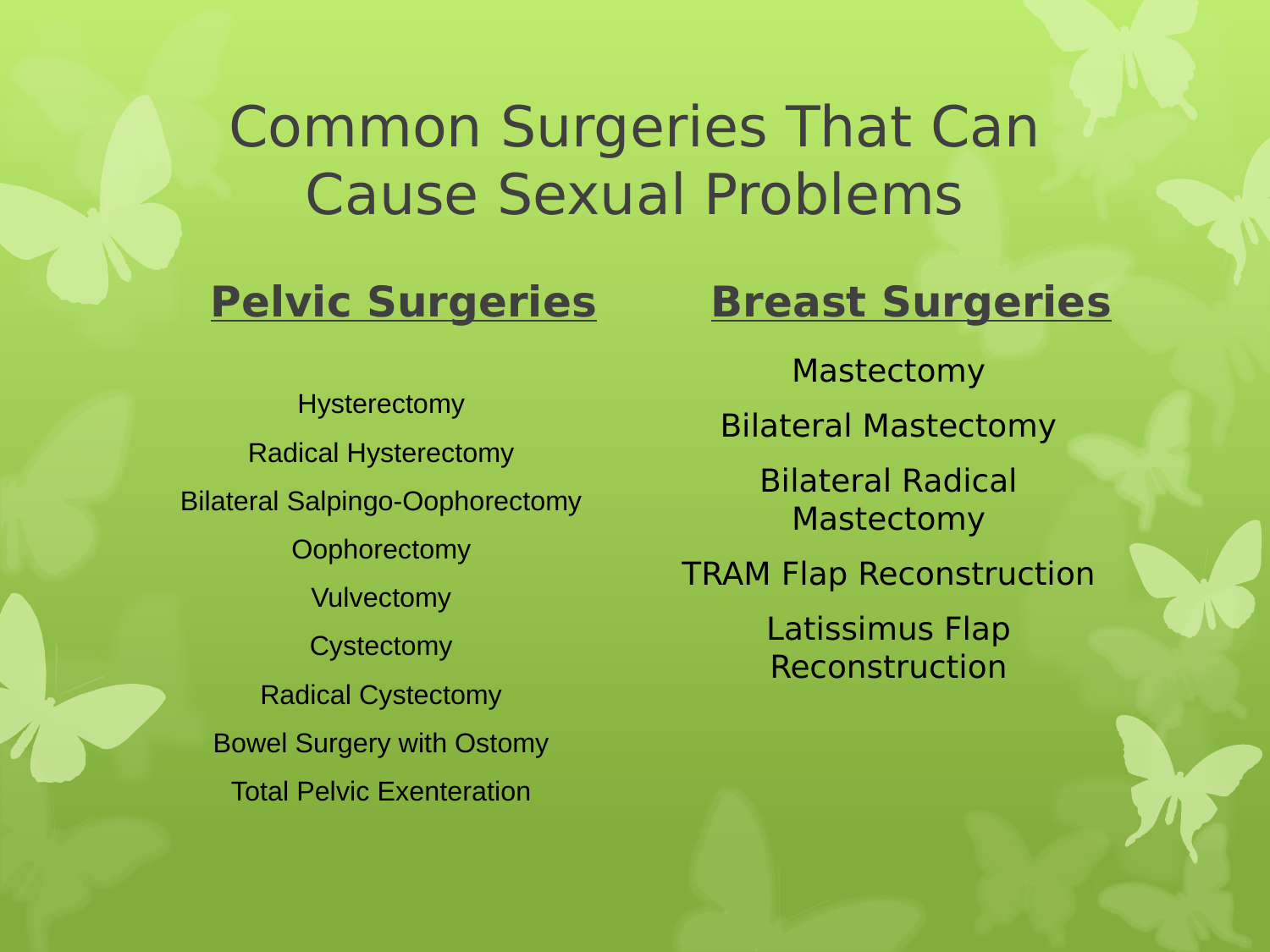

# Common Surgeries That Can Cause Sexual Problems
Pelvic Surgeries
Breast Surgeries

Hysterectomy
Radical Hysterectomy
Bilateral Salpingo-Oophorectomy
Oophorectomy
Vulvectomy
Cystectomy
Radical Cystectomy
Bowel Surgery with Ostomy
Total Pelvic Exenteration

Mastectomy
Bilateral Mastectomy
Bilateral Radical Mastectomy
TRAM Flap Reconstruction
Latissimus Flap Reconstruction